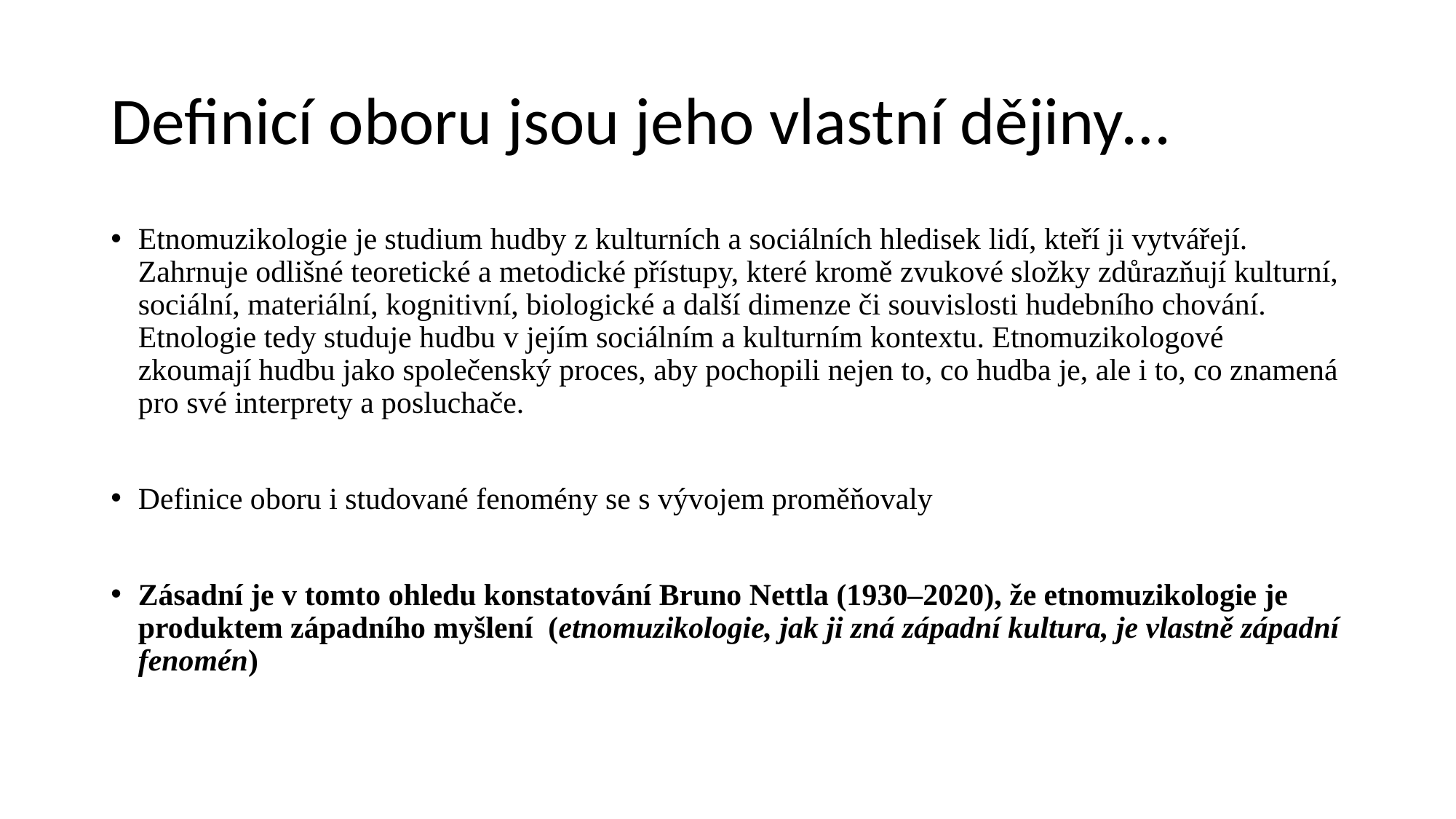

# Definicí oboru jsou jeho vlastní dějiny…
Etnomuzikologie je studium hudby z kulturních a sociálních hledisek lidí, kteří ji vytvářejí. Zahrnuje odlišné teoretické a metodické přístupy, které kromě zvukové složky zdůrazňují kulturní, sociální, materiální, kognitivní, biologické a další dimenze či souvislosti hudebního chování.  Etnologie tedy studuje hudbu v jejím sociálním a kulturním kontextu. Etnomuzikologové zkoumají hudbu jako společenský proces, aby pochopili nejen to, co hudba je, ale i to, co znamená pro své interprety a posluchače.

Definice oboru i studované fenomény se s vývojem proměňovaly

Zásadní je v tomto ohledu konstatování Bruno Nettla (1930–2020), že etnomuzikologie je produktem západního myšlení  (etnomuzikologie, jak ji zná západní kultura, je vlastně západní fenomén)